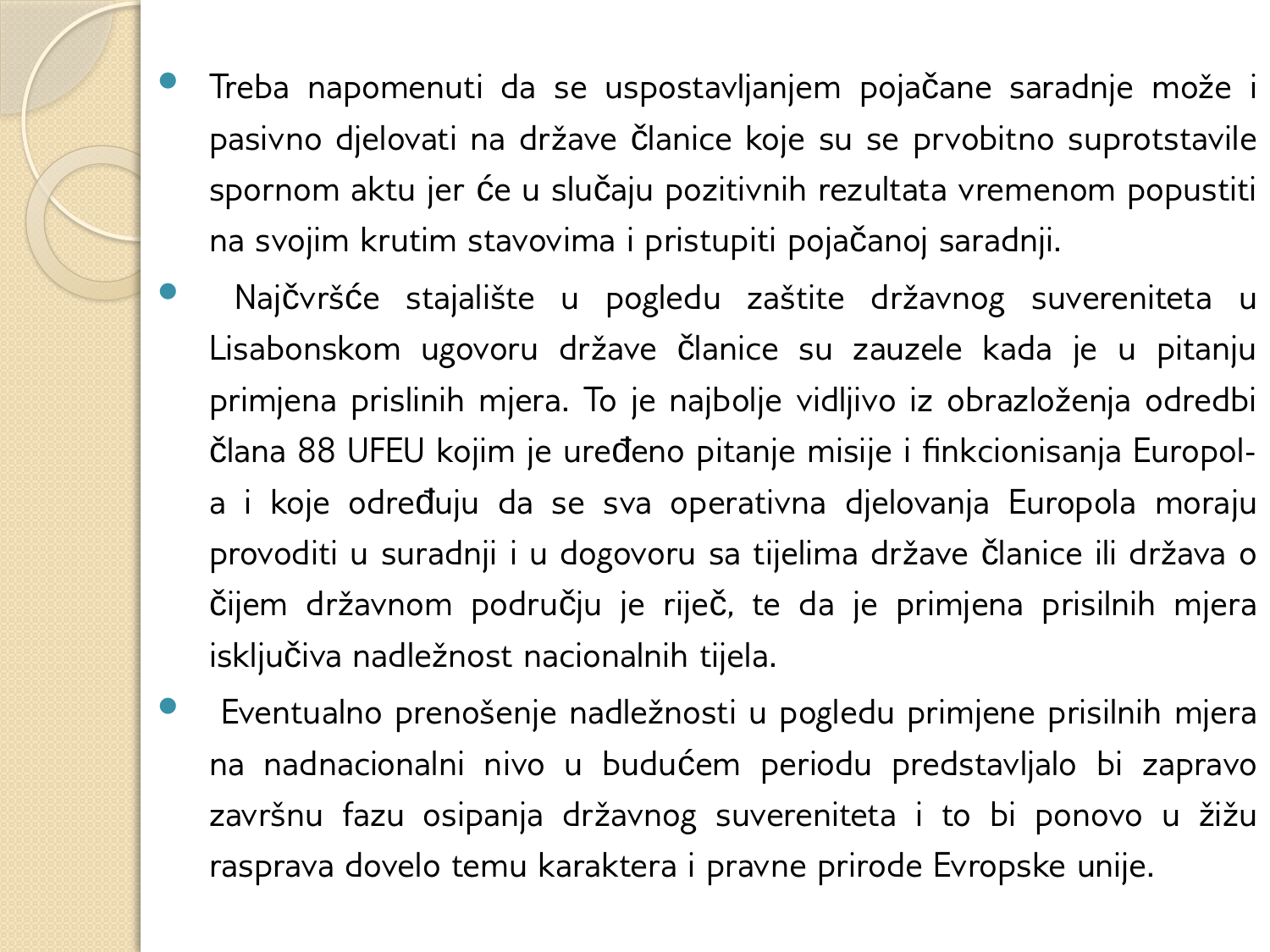

Treba napomenuti da se uspostavljanjem pojačane saradnje može i pasivno djelovati na države članice koje su se prvobitno suprotstavile spornom aktu jer će u slučaju pozitivnih rezultata vremenom popustiti na svojim krutim stavovima i pristupiti pojačanoj saradnji.
 Najčvršće stajalište u pogledu zaštite državnog suvereniteta u Lisabonskom ugovoru države članice su zauzele kada je u pitanju primjena prislinih mjera. To je najbolje vidljivo iz obrazloženja odredbi člana 88 UFEU kojim je uređeno pitanje misije i finkcionisanja Europol-a i koje određuju da se sva operativna djelovanja Europola moraju provoditi u suradnji i u dogovoru sa tijelima države članice ili država o čijem državnom području je riječ, te da je primjena prisilnih mjera isključiva nadležnost nacionalnih tijela.
 Eventualno prenošenje nadležnosti u pogledu primjene prisilnih mjera na nadnacionalni nivo u budućem periodu predstavljalo bi zapravo završnu fazu osipanja državnog suvereniteta i to bi ponovo u žižu rasprava dovelo temu karaktera i pravne prirode Evropske unije.